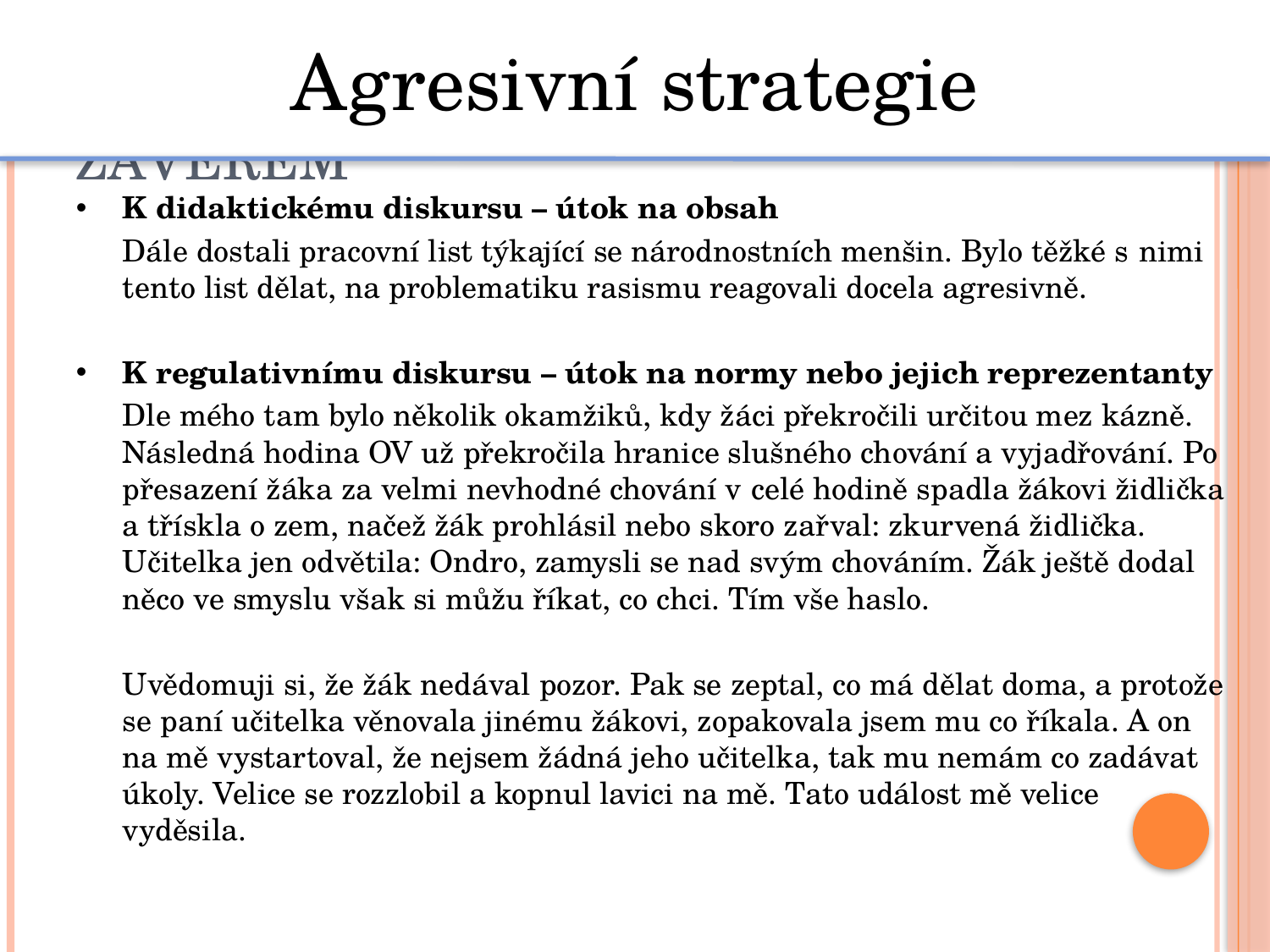

Agresivní strategie
# Závěrem
K didaktickému diskursu – útok na obsah
	Dále dostali pracovní list týkající se národnostních menšin. Bylo těžké s nimi tento list dělat, na problematiku rasismu reagovali docela agresivně.

K regulativnímu diskursu – útok na normy nebo jejich reprezentanty
	Dle mého tam bylo několik okamžiků, kdy žáci překročili určitou mez kázně. Následná hodina OV už překročila hranice slušného chování a vyjadřování. Po přesazení žáka za velmi nevhodné chování v celé hodině spadla žákovi židlička a třískla o zem, načež žák prohlásil nebo skoro zařval: zkurvená židlička. Učitelka jen odvětila: Ondro, zamysli se nad svým chováním. Žák ještě dodal něco ve smyslu však si můžu říkat, co chci. Tím vše haslo.

	Uvědomuji si, že žák nedával pozor. Pak se zeptal, co má dělat doma, a protože se paní učitelka věnovala jinému žákovi, zopakovala jsem mu co říkala. A on na mě vystartoval, že nejsem žádná jeho učitelka, tak mu nemám co zadávat úkoly. Velice se rozzlobil a kopnul lavici na mě. Tato událost mě velice vyděsila.